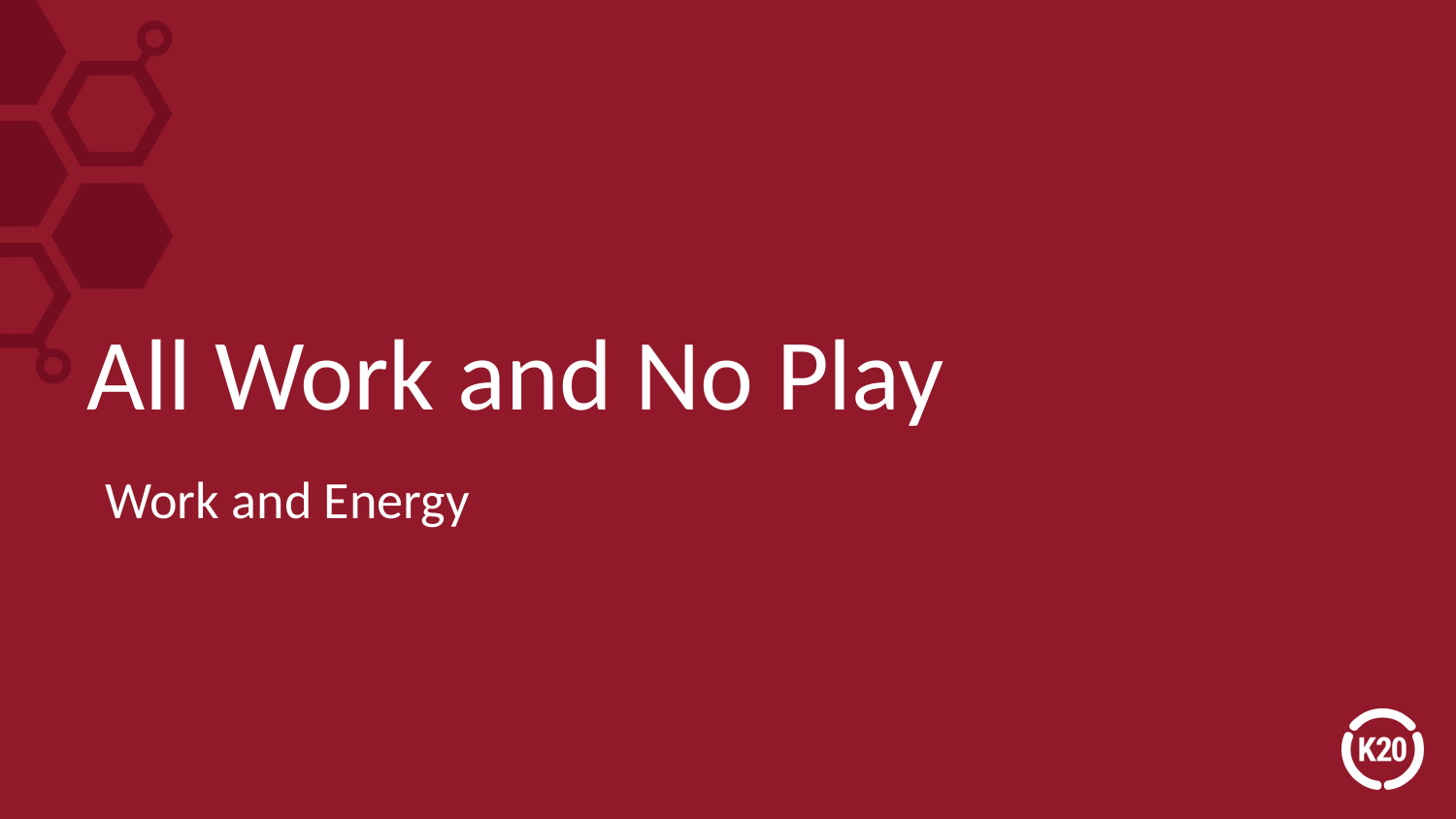

# All Work and No Play
Work and Energy